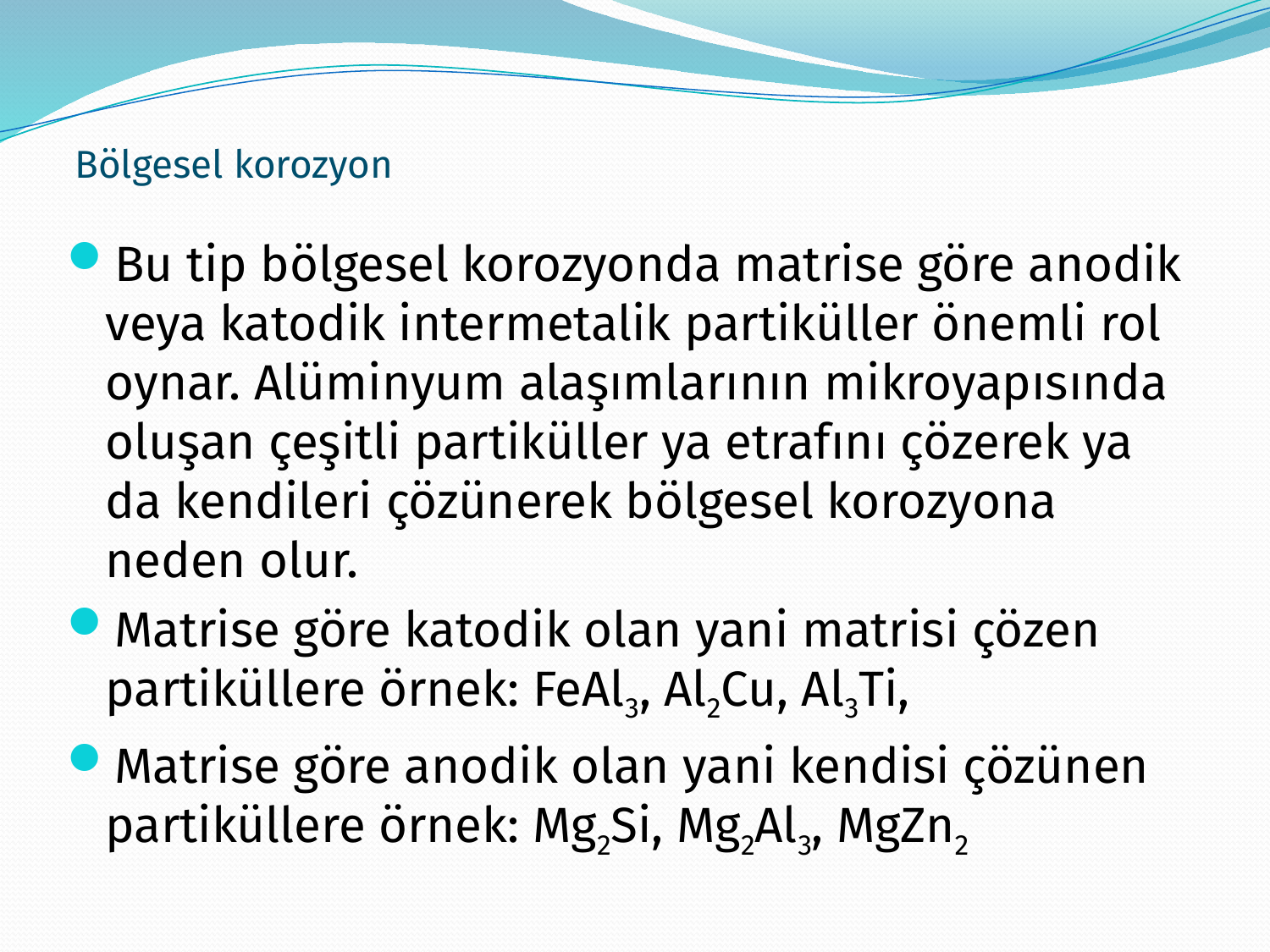

# Bölgesel korozyon
Bu tip bölgesel korozyonda matrise göre anodik veya katodik intermetalik partiküller önemli rol oynar. Alüminyum alaşımlarının mikroyapısında oluşan çeşitli partiküller ya etrafını çözerek ya da kendileri çözünerek bölgesel korozyona neden olur.
Matrise göre katodik olan yani matrisi çözen partiküllere örnek: FeAl3, Al2Cu, Al3Ti,
Matrise göre anodik olan yani kendisi çözünen partiküllere örnek: Mg2Si, Mg2Al3, MgZn2